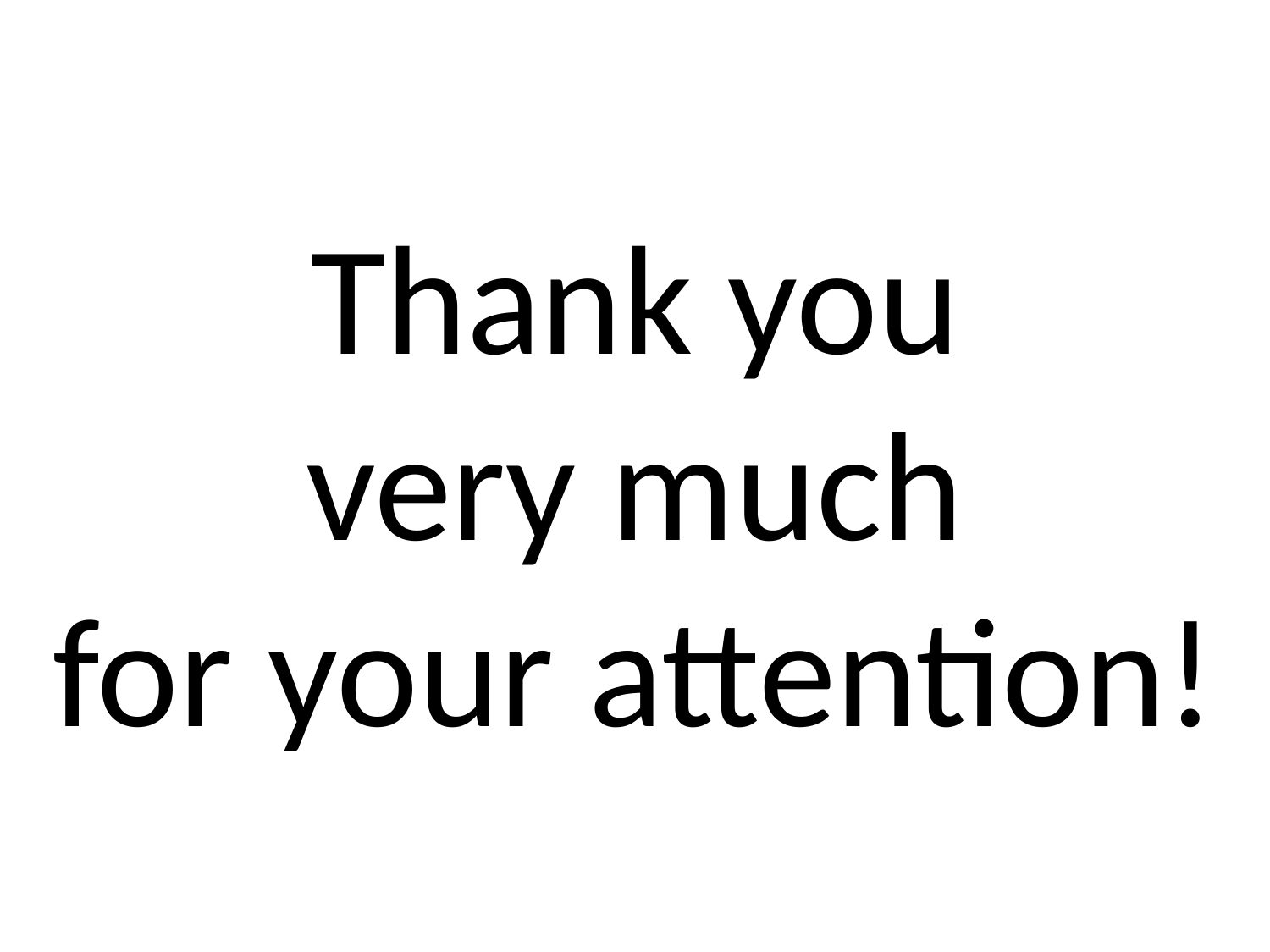

Thank you
very much
for your attention!